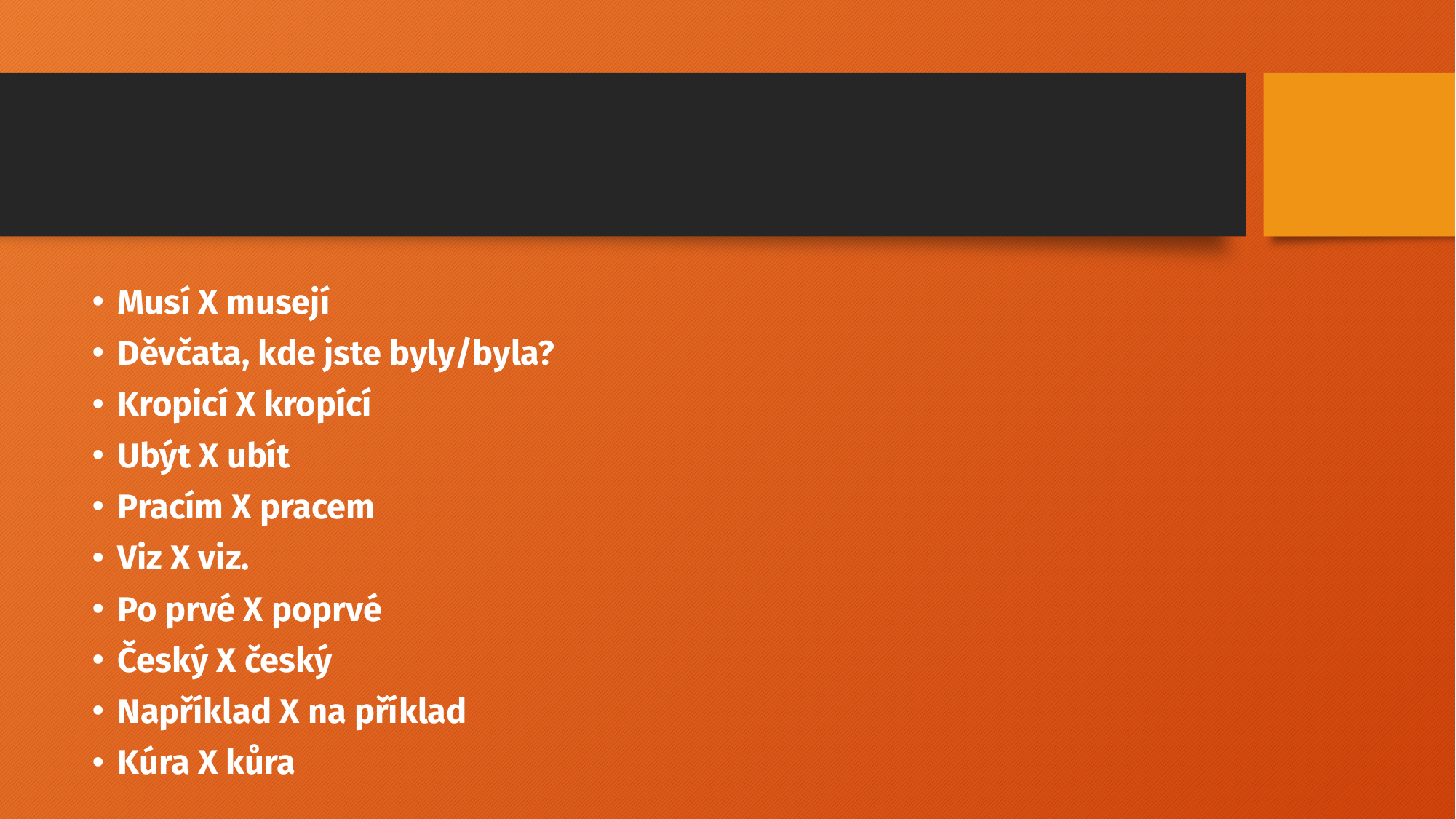

#
Musí X musejí
Děvčata, kde jste byly/byla?
Kropicí X kropící
Ubýt X ubít
Pracím X pracem
Viz X viz.
Po prvé X poprvé
Český X český
Například X na příklad
Kúra X kůra